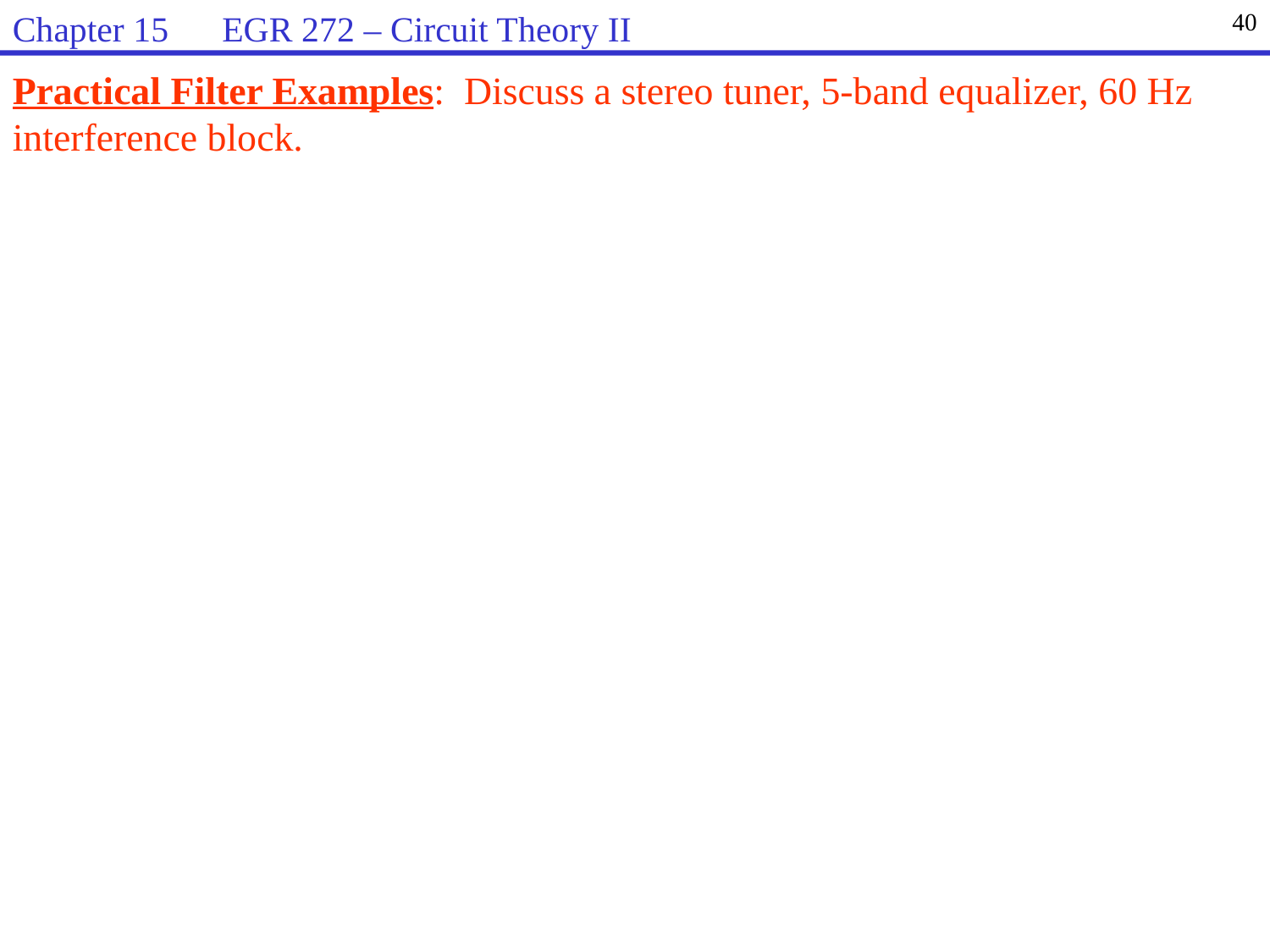

Chapter 15      EGR 272 – Circuit Theory II
40

Practical Filter Examples:  Discuss a stereo tuner, 5-band equalizer, 60 Hz interference block.